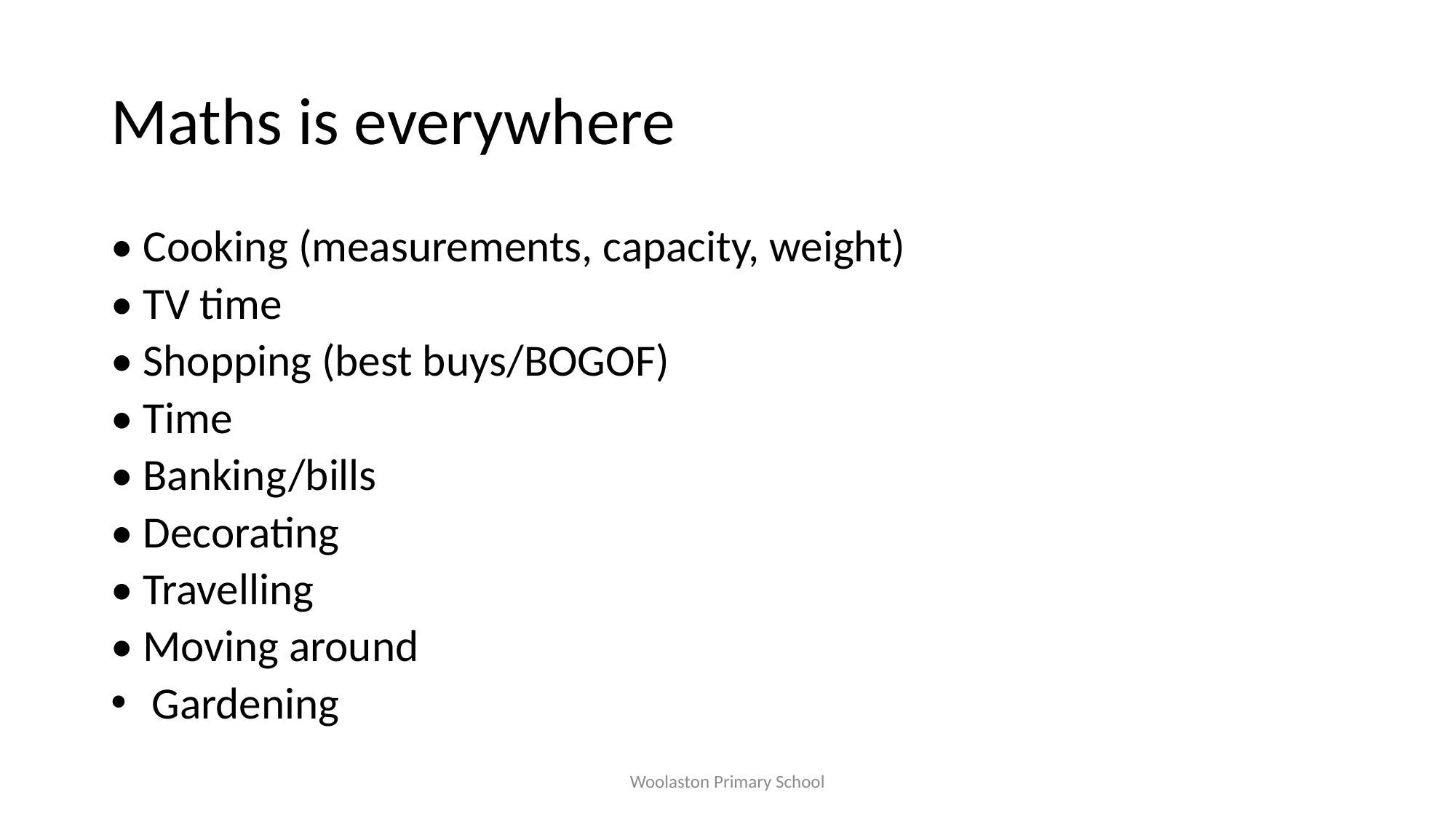

# Maths is everywhere
• Cooking (measurements, capacity, weight)
• TV time
• Shopping (best buys/BOGOF)
• Time
• Banking/bills
• Decorating
• Travelling
• Moving around
Gardening
Woolaston Primary School